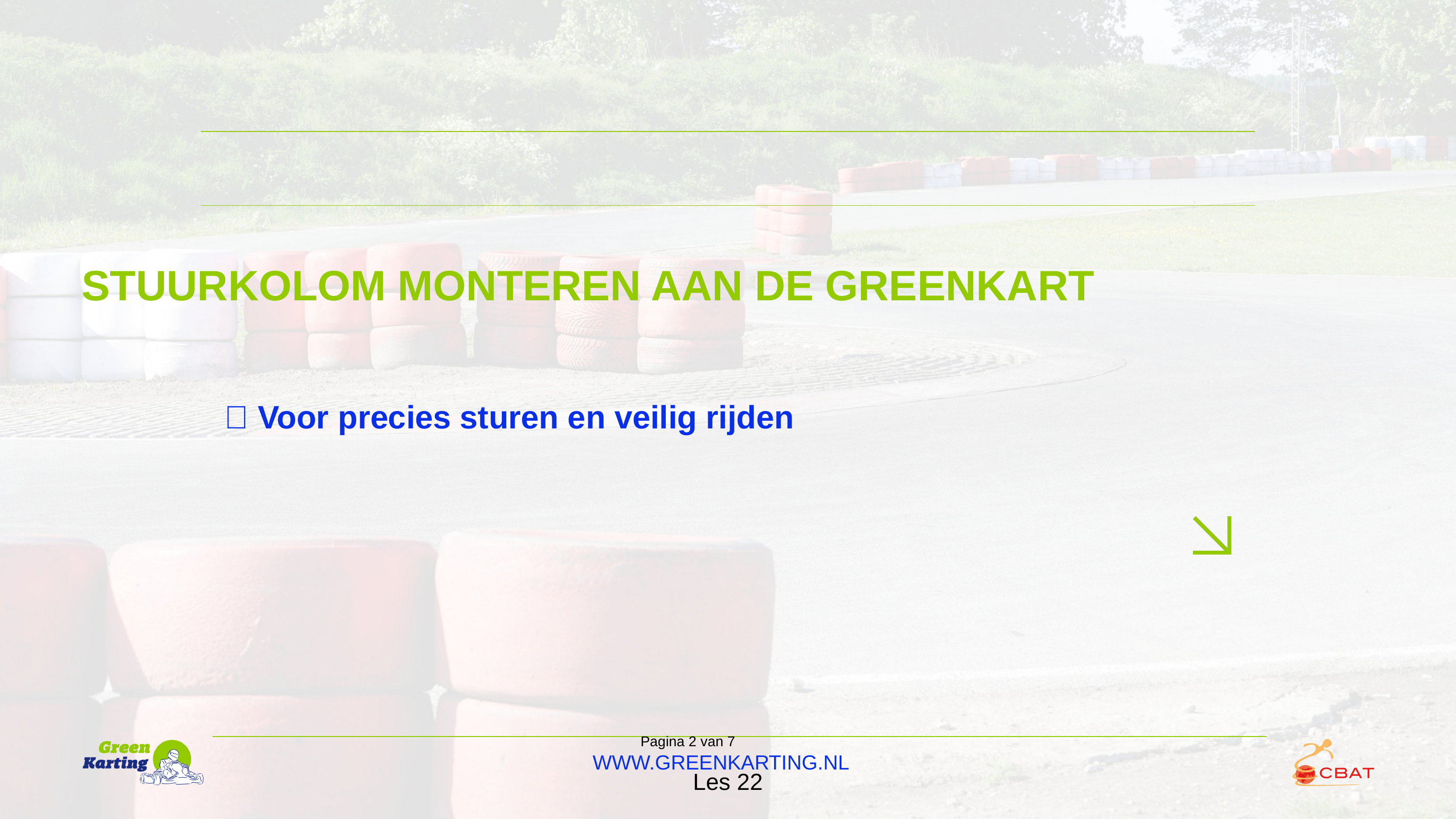

STUURKOLOM MONTEREN AAN DE GREENKART
🛞 Voor precies sturen en veilig rijden

Pagina 2 van 7

WWW.GREENKARTING.NL
Les 22